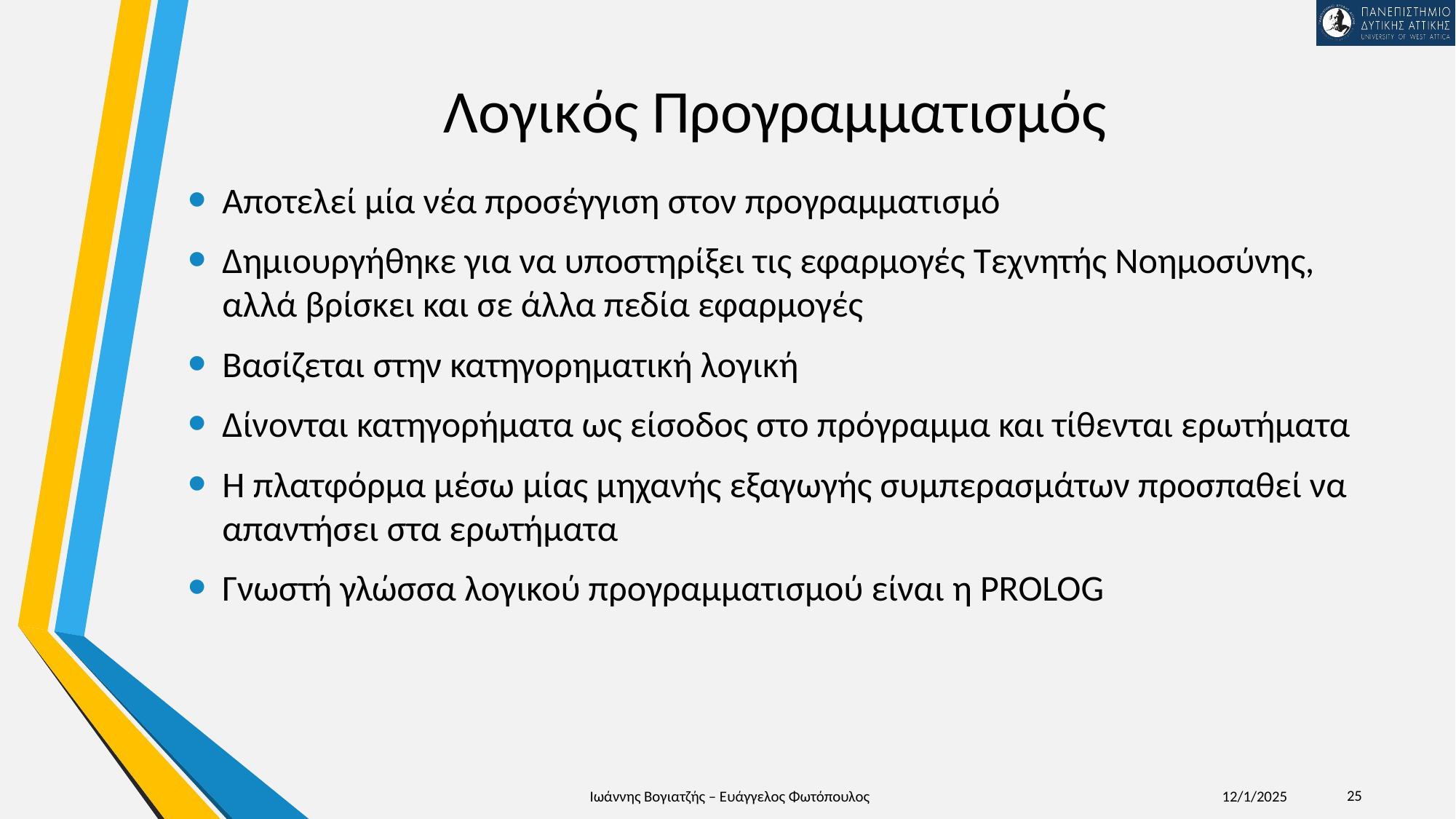

# Λογικός Προγραμματισμός
Αποτελεί μία νέα προσέγγιση στον προγραμματισμό
Δημιουργήθηκε για να υποστηρίξει τις εφαρμογές Τεχνητής Νοημοσύνης, αλλά βρίσκει και σε άλλα πεδία εφαρμογές
Βασίζεται στην κατηγορηματική λογική
Δίνονται κατηγορήματα ως είσοδος στο πρόγραμμα και τίθενται ερωτήματα
Η πλατφόρμα μέσω μίας μηχανής εξαγωγής συμπερασμάτων προσπαθεί να απαντήσει στα ερωτήματα
Γνωστή γλώσσα λογικού προγραμματισμού είναι η PROLOG
25
Ιωάννης Βογιατζής – Ευάγγελος Φωτόπουλος
12/1/2025